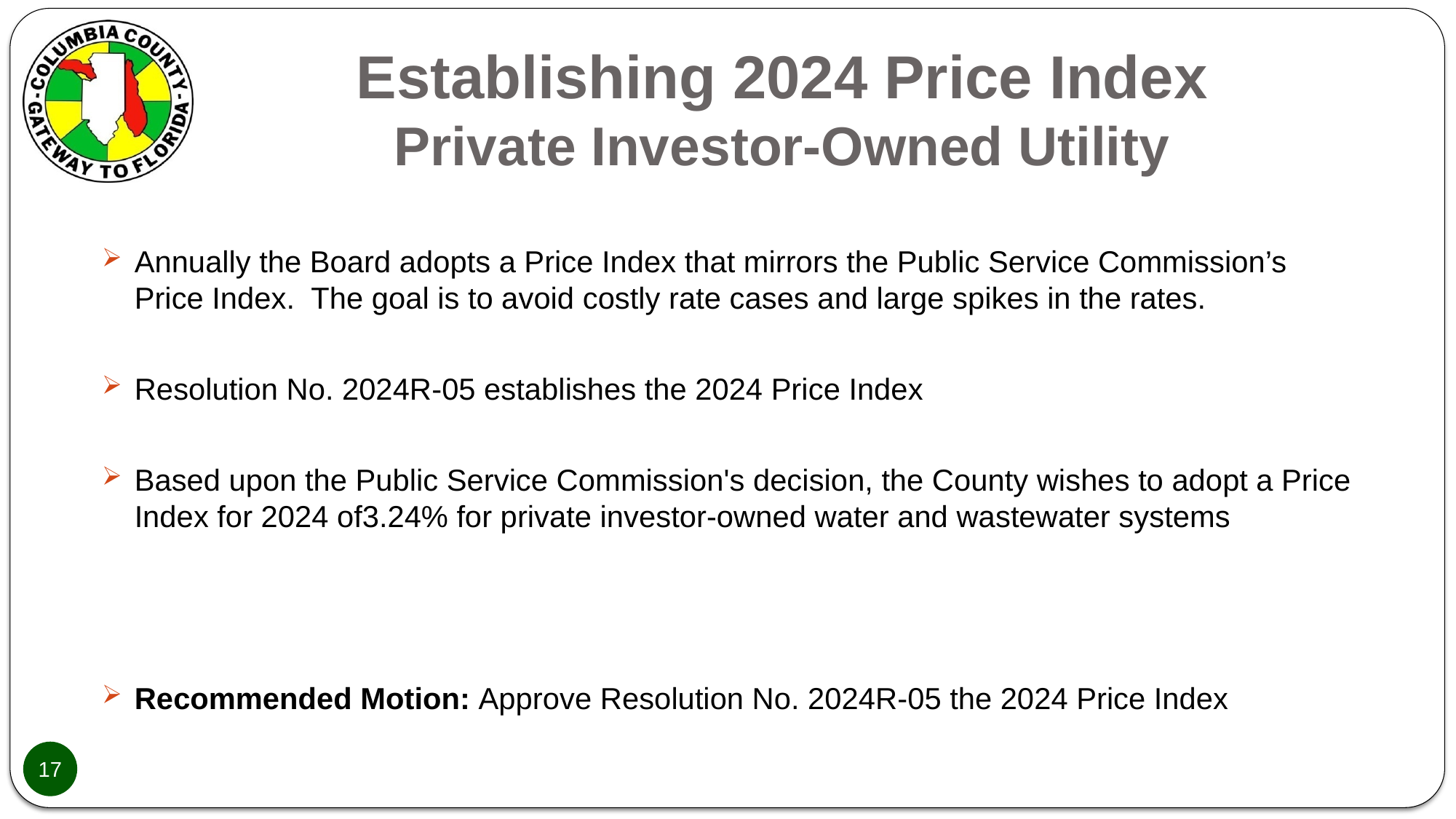

# Establishing 2024 Price Index Private Investor-Owned Utility

Annually the Board adopts a Price Index that mirrors the Public Service Commission’s Price Index.  The goal is to avoid costly rate cases and large spikes in the rates.

Resolution No. 2024R-05 establishes the 2024 Price Index

Based upon the Public Service Commission's decision, the County wishes to adopt a Price Index for 2024 of3.24% for private investor-owned water and wastewater systems

Recommended Motion: Approve Resolution No. 2024R-05 the 2024 Price Index
17